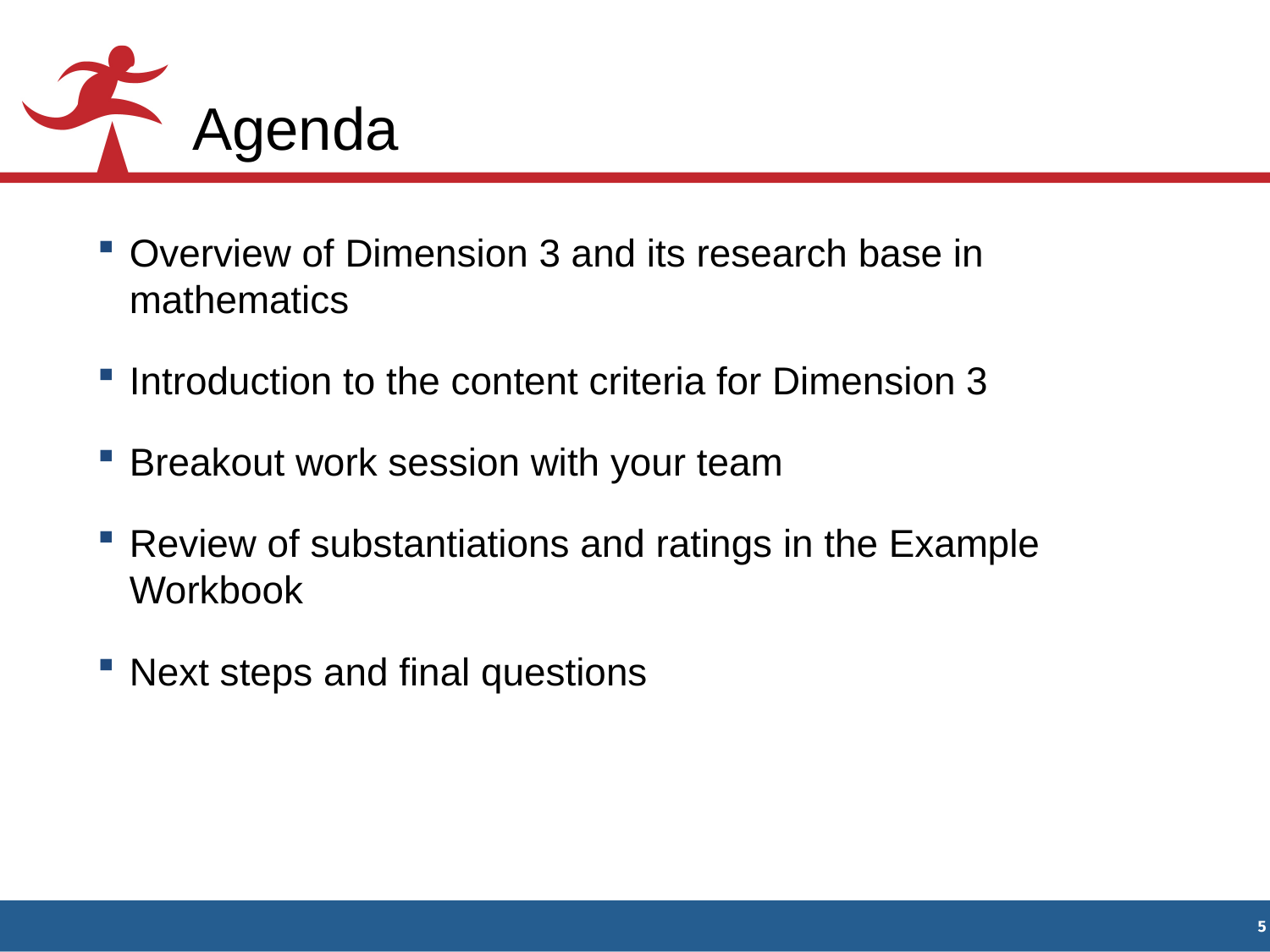

# Agenda
Overview of Dimension 3 and its research base in mathematics
Introduction to the content criteria for Dimension 3
Breakout work session with your team
Review of substantiations and ratings in the Example Workbook
Next steps and final questions